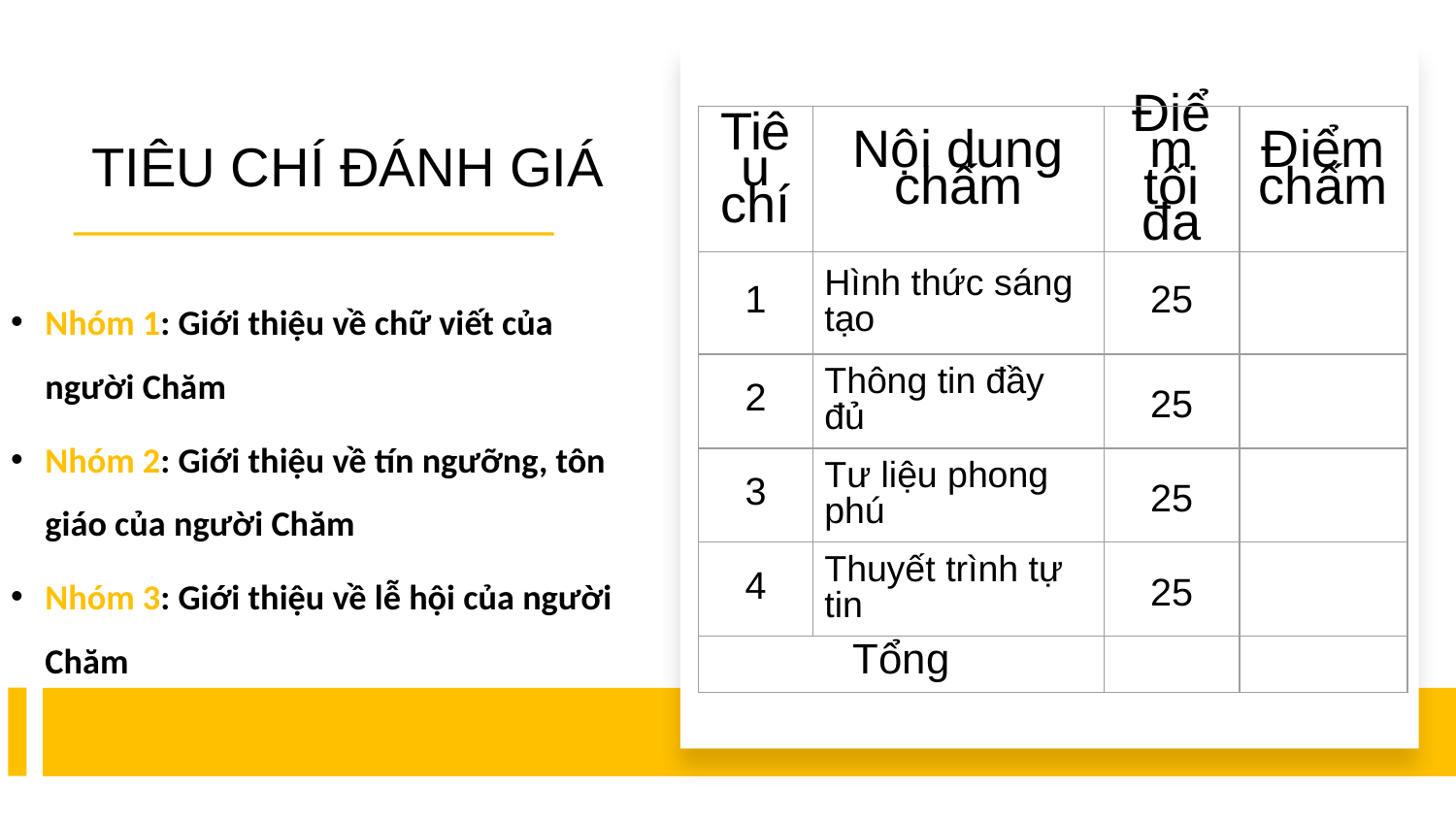

# TIÊU CHÍ ĐÁNH GIÁ
| Tiêu chí | Nội dung chấm | Điểm tối đa | Điểm chấm |
| --- | --- | --- | --- |
| 1 | Hình thức sáng tạo | 25 |  |
| 2 | Thông tin đầy đủ | 25 |  |
| 3 | Tư liệu phong phú | 25 |  |
| 4 | Thuyết trình tự tin | 25 |  |
| Tổng |  |  |  |

Nhóm 1: Giới thiệu về chữ viết của người Chăm
Nhóm 2: Giới thiệu về tín ngưỡng, tôn giáo của người Chăm
Nhóm 3: Giới thiệu về lễ hội của người Chăm